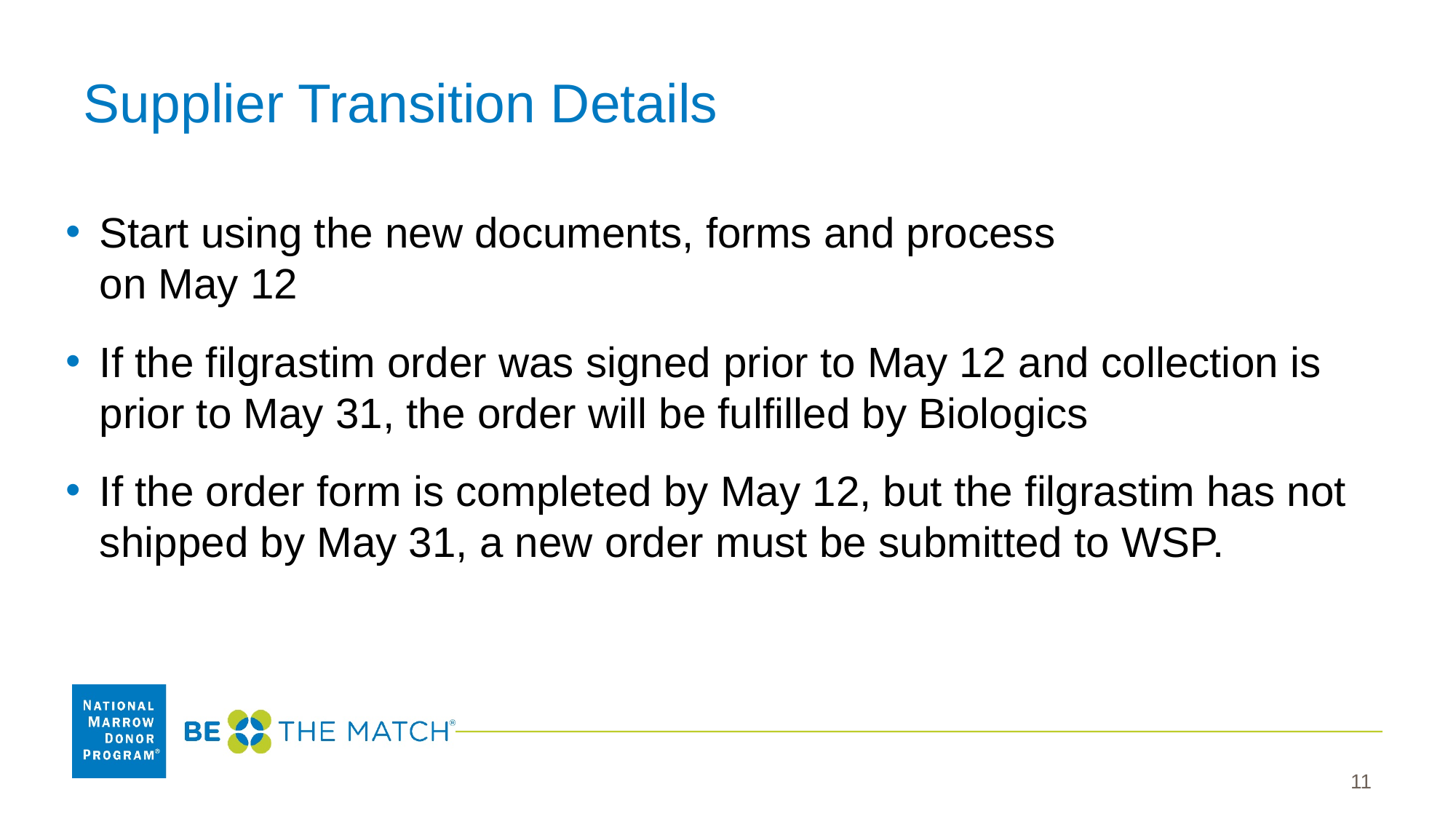

# Supplier Transition Details
Start using the new documents, forms and process
on May 12
If the filgrastim order was signed prior to May 12 and collection is prior to May 31, the order will be fulfilled by Biologics
If the order form is completed by May 12, but the filgrastim has not shipped by May 31, a new order must be submitted to WSP.
11